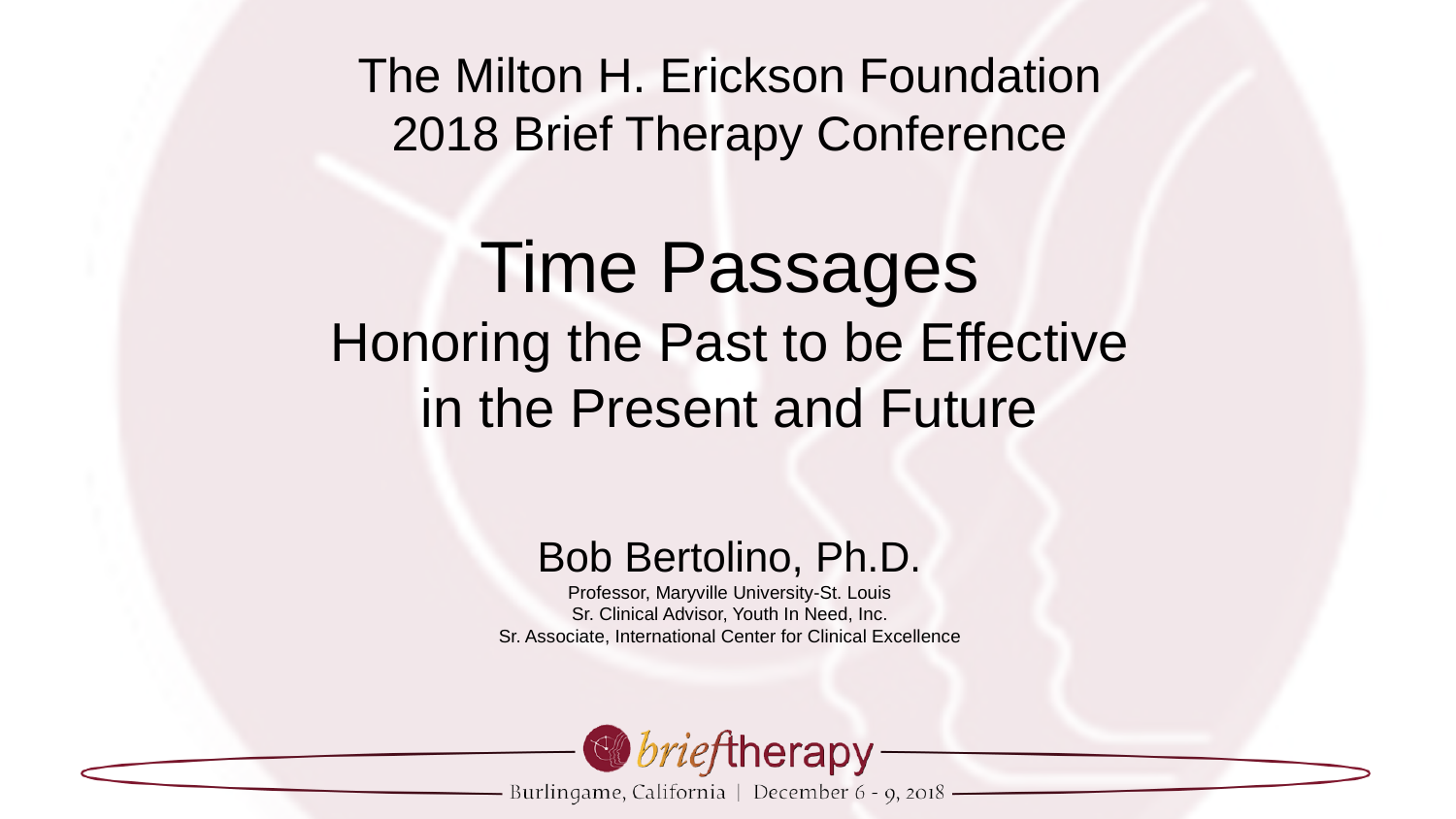

The Milton H. Erickson Foundation
2018 Brief Therapy Conference
Time Passages
Honoring the Past to be Effective
in the Present and Future

Bob Bertolino, Ph.D.
Professor, Maryville University-St. Louis
Sr. Clinical Advisor, Youth In Need, Inc.
Sr. Associate, International Center for Clinical Excellence